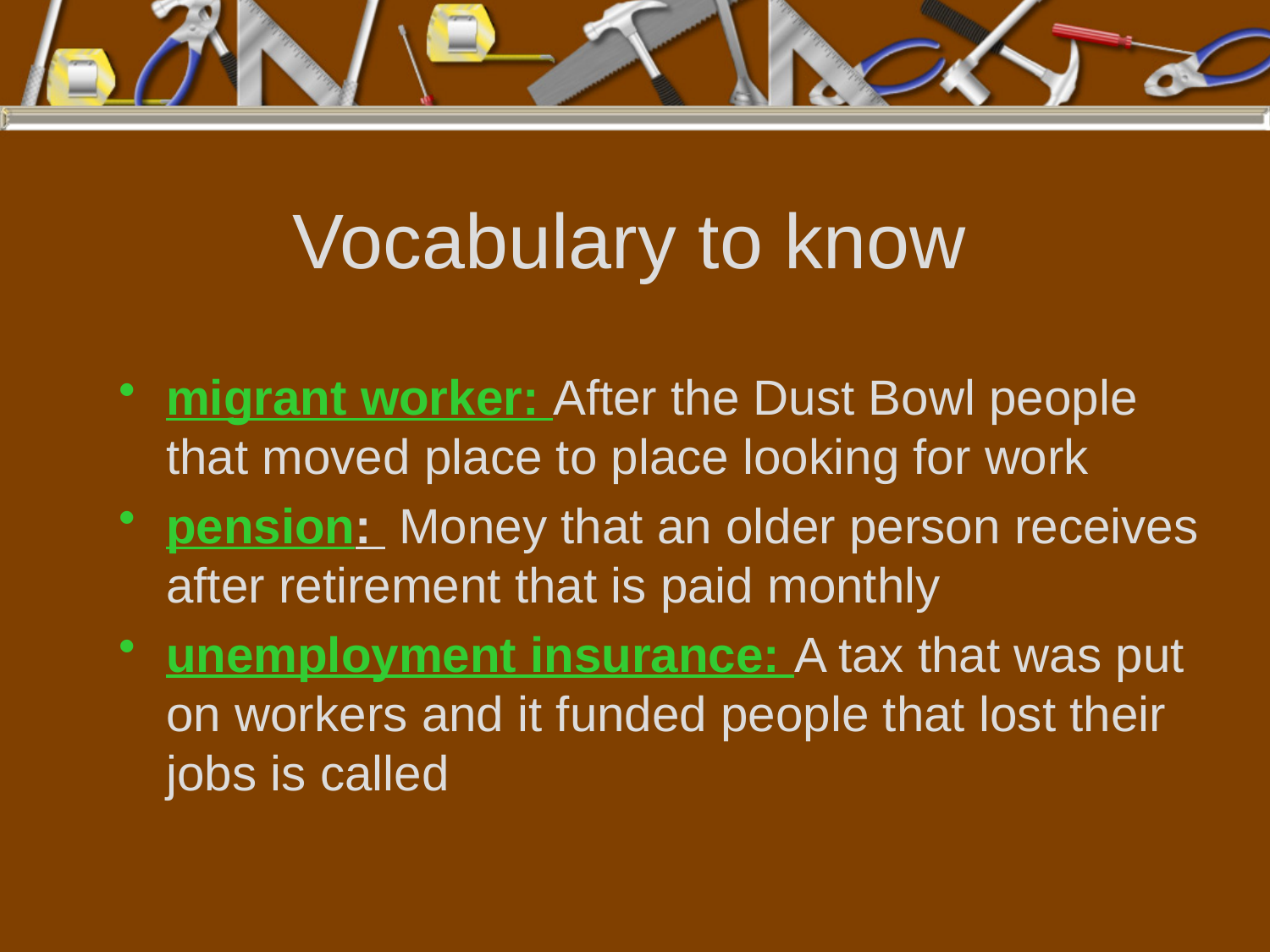

# Vocabulary to know
migrant worker: After the Dust Bowl people that moved place to place looking for work
pension:  Money that an older person receives after retirement that is paid monthly
unemployment insurance: A tax that was put on workers and it funded people that lost their jobs is called